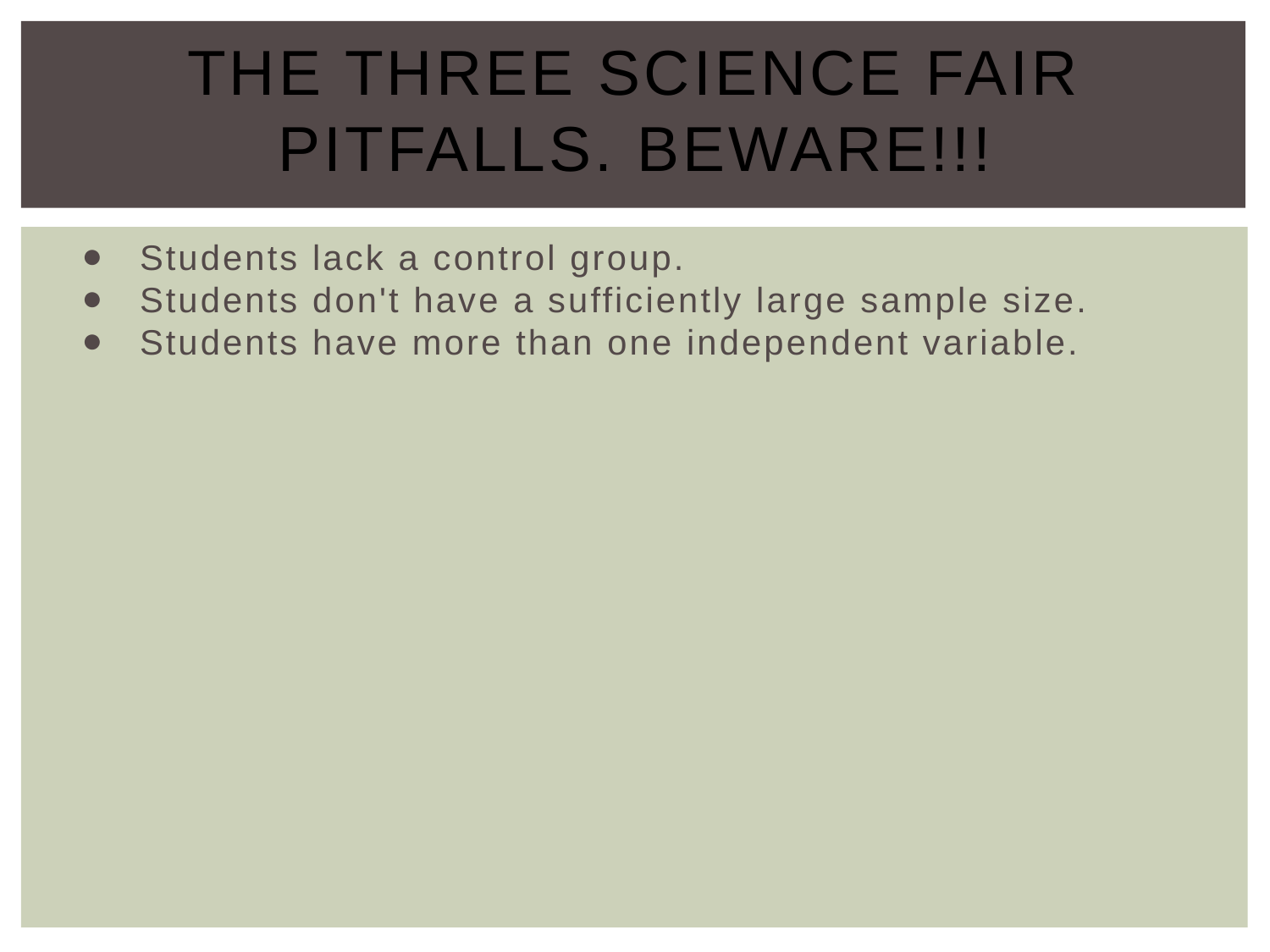

# The Three Science Fair Pitfalls. BEWARE!!!
Students lack a control group.
Students don't have a sufficiently large sample size.
Students have more than one independent variable.